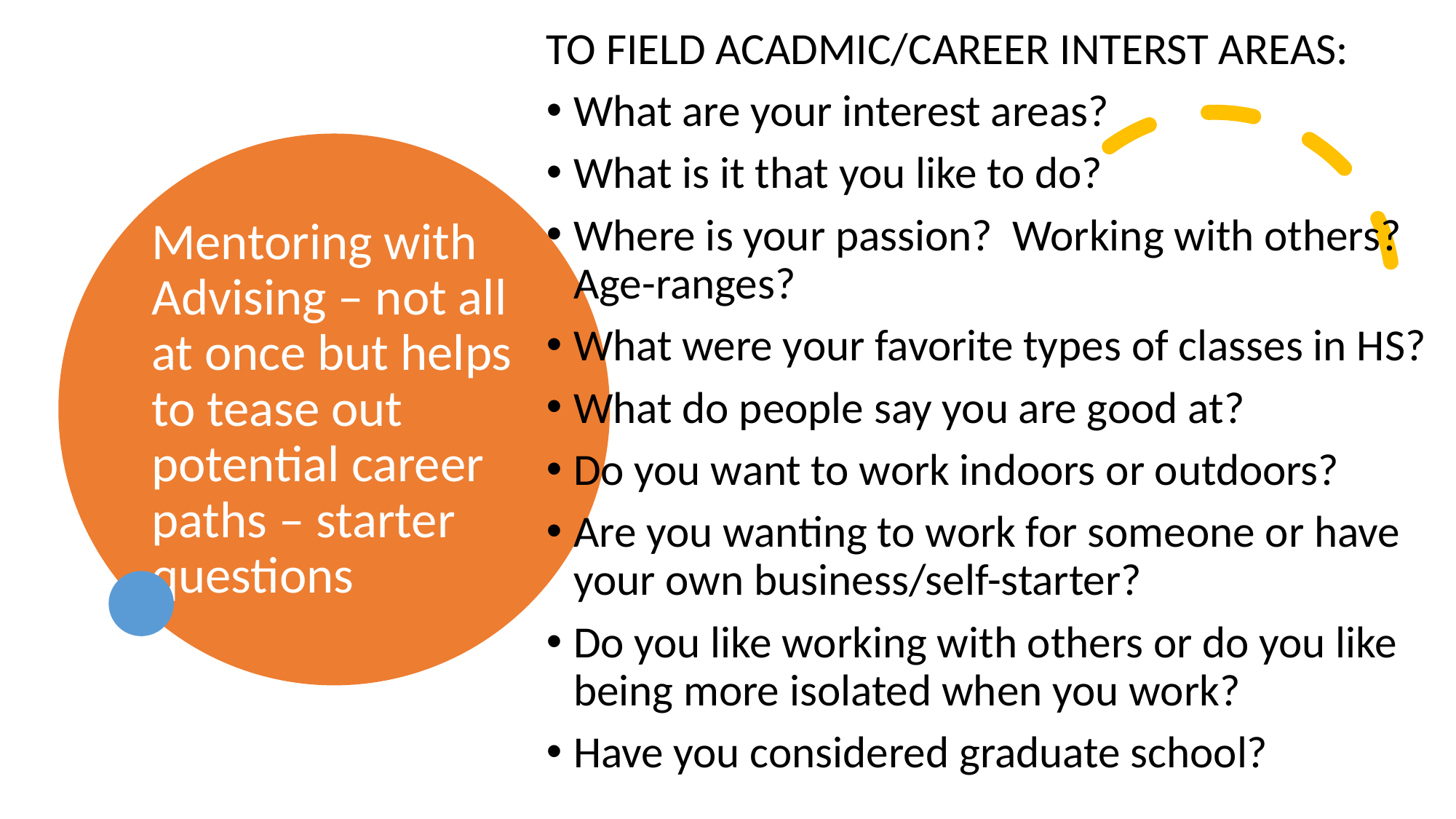

TO FIELD ACADMIC/CAREER INTERST AREAS:
What are your interest areas?
What is it that you like to do?
Where is your passion?  Working with others?  Age-ranges?
What were your favorite types of classes in HS?
What do people say you are good at?
Do you want to work indoors or outdoors?
Are you wanting to work for someone or have your own business/self-starter?
Do you like working with others or do you like being more isolated when you work?
Have you considered graduate school?

# Mentoring with Advising – not all at once but helps to tease out potential career paths – starter questions